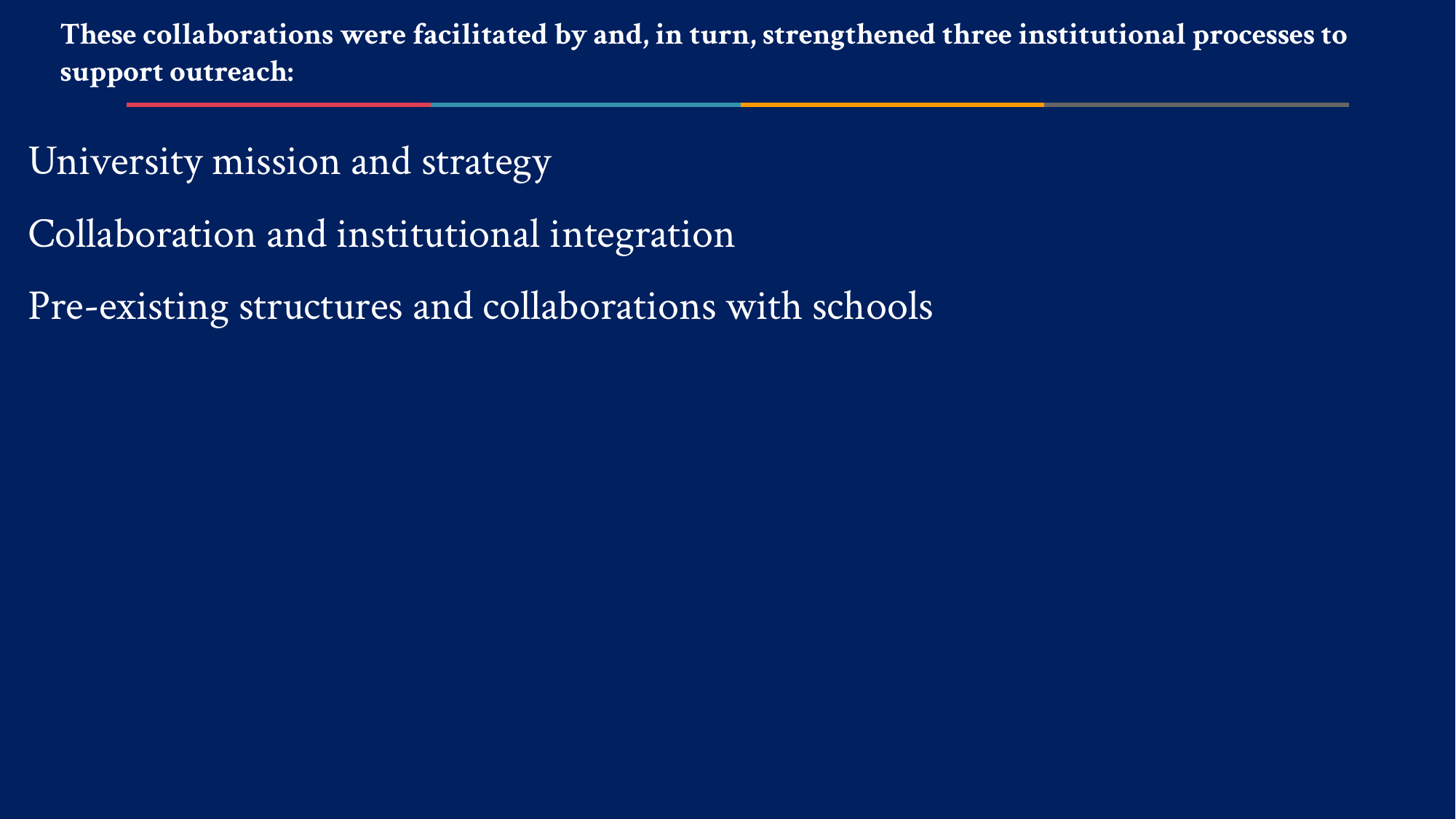

# These collaborations were facilitated by and, in turn, strengthened three institutional processes to support outreach:

University mission and strategy
Collaboration and institutional integration
Pre-existing structures and collaborations with schools